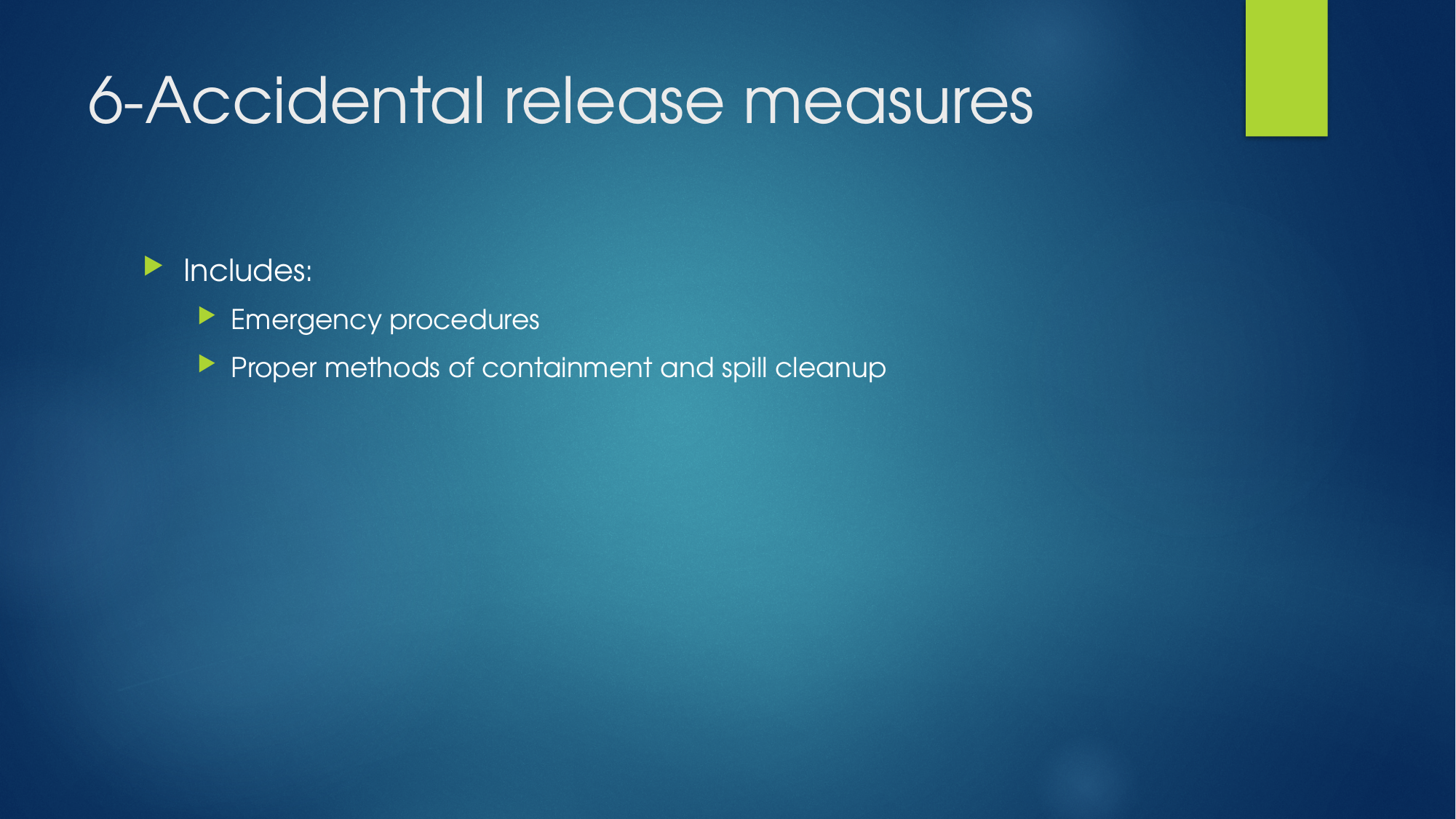

# 6-Accidental release measures
Includes:
Emergency procedures
Proper methods of containment and spill cleanup